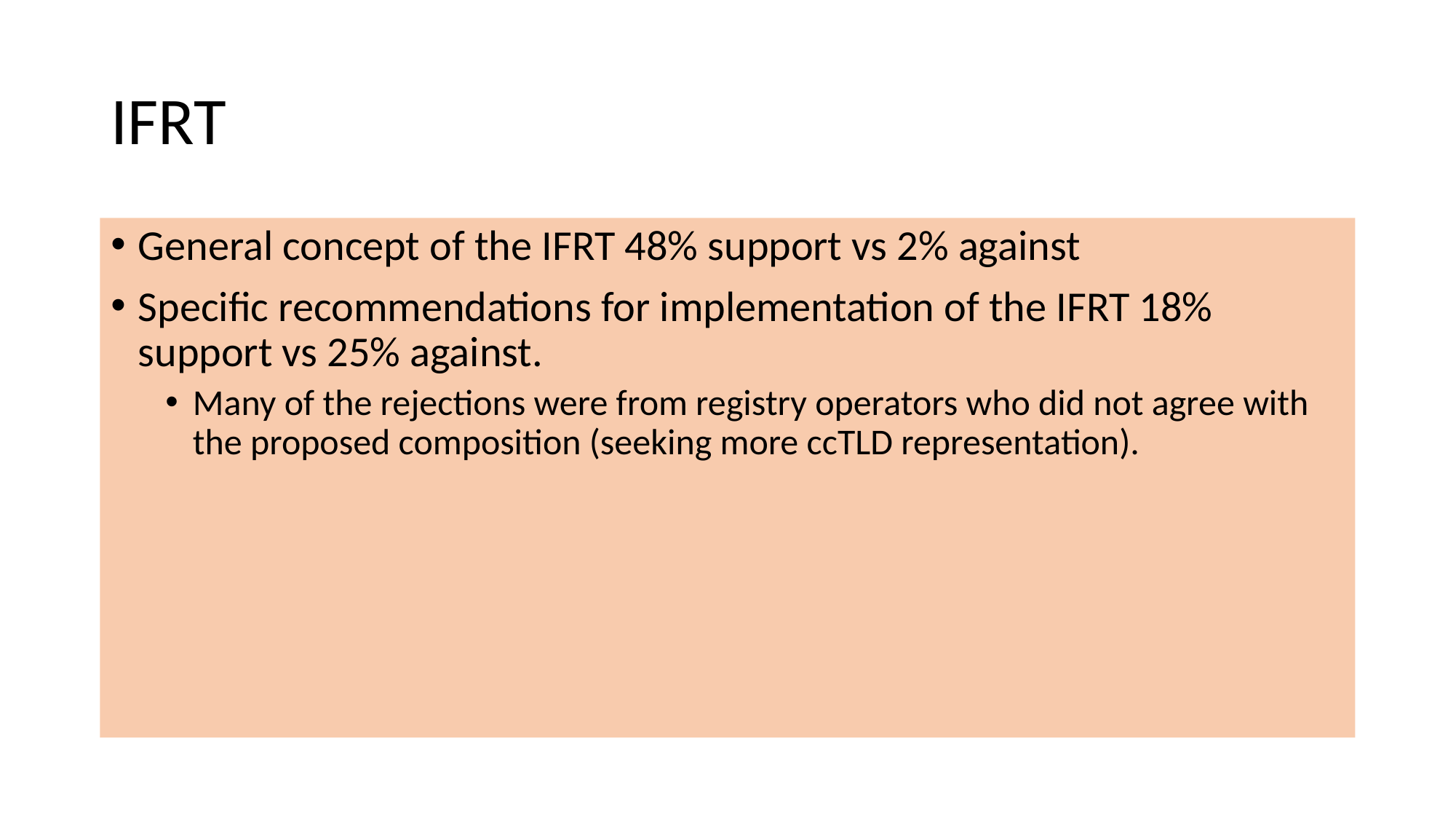

# IFRT
General concept of the IFRT 48% support vs 2% against
Specific recommendations for implementation of the IFRT 18% support vs 25% against.
Many of the rejections were from registry operators who did not agree with the proposed composition (seeking more ccTLD representation).